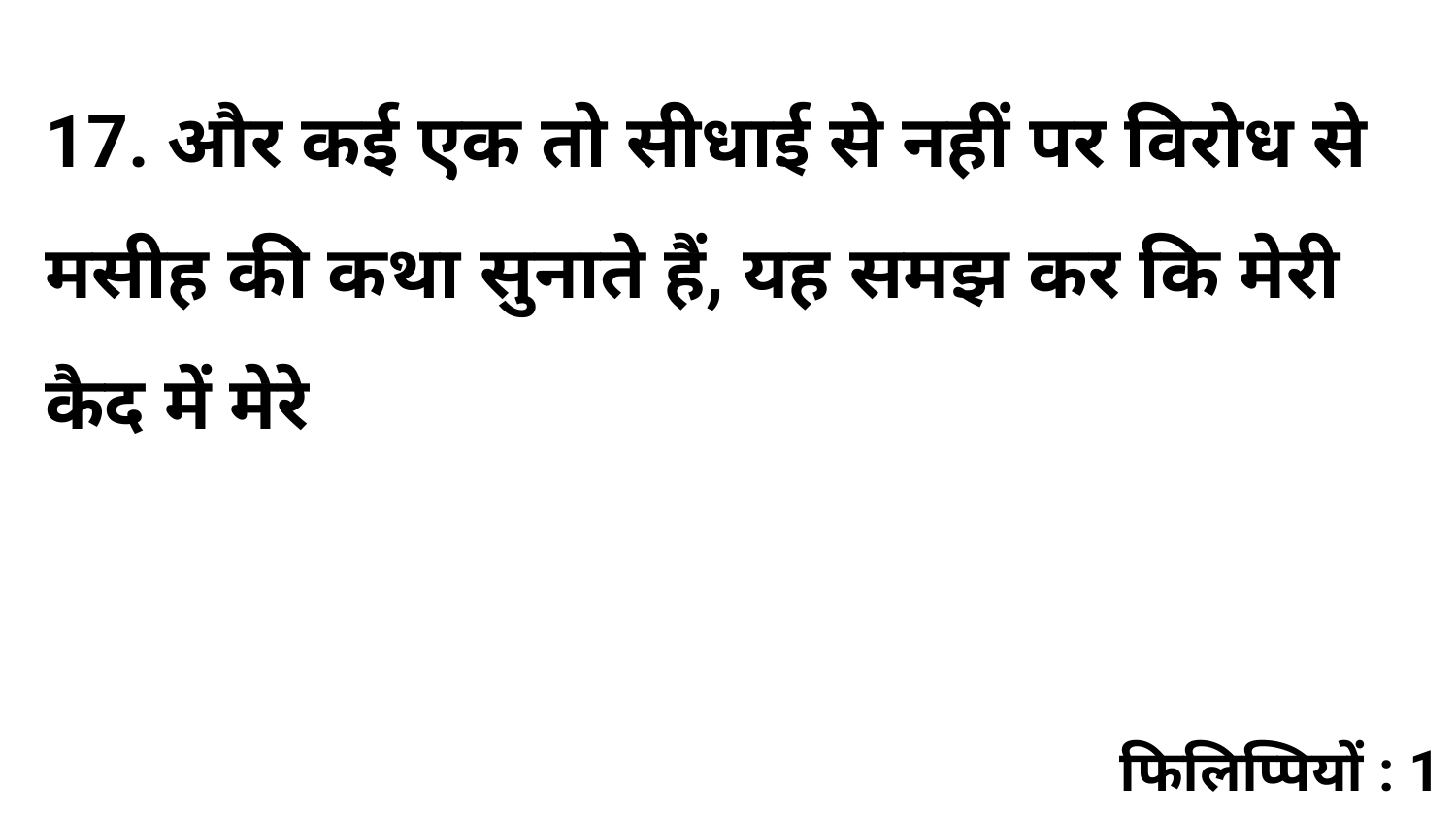

17. और कई एक तो सीधाई से नहीं पर विरोध से मसीह की कथा सुनाते हैं, यह समझ कर कि मेरी कैद में मेरे
फिलिप्पियों : 1